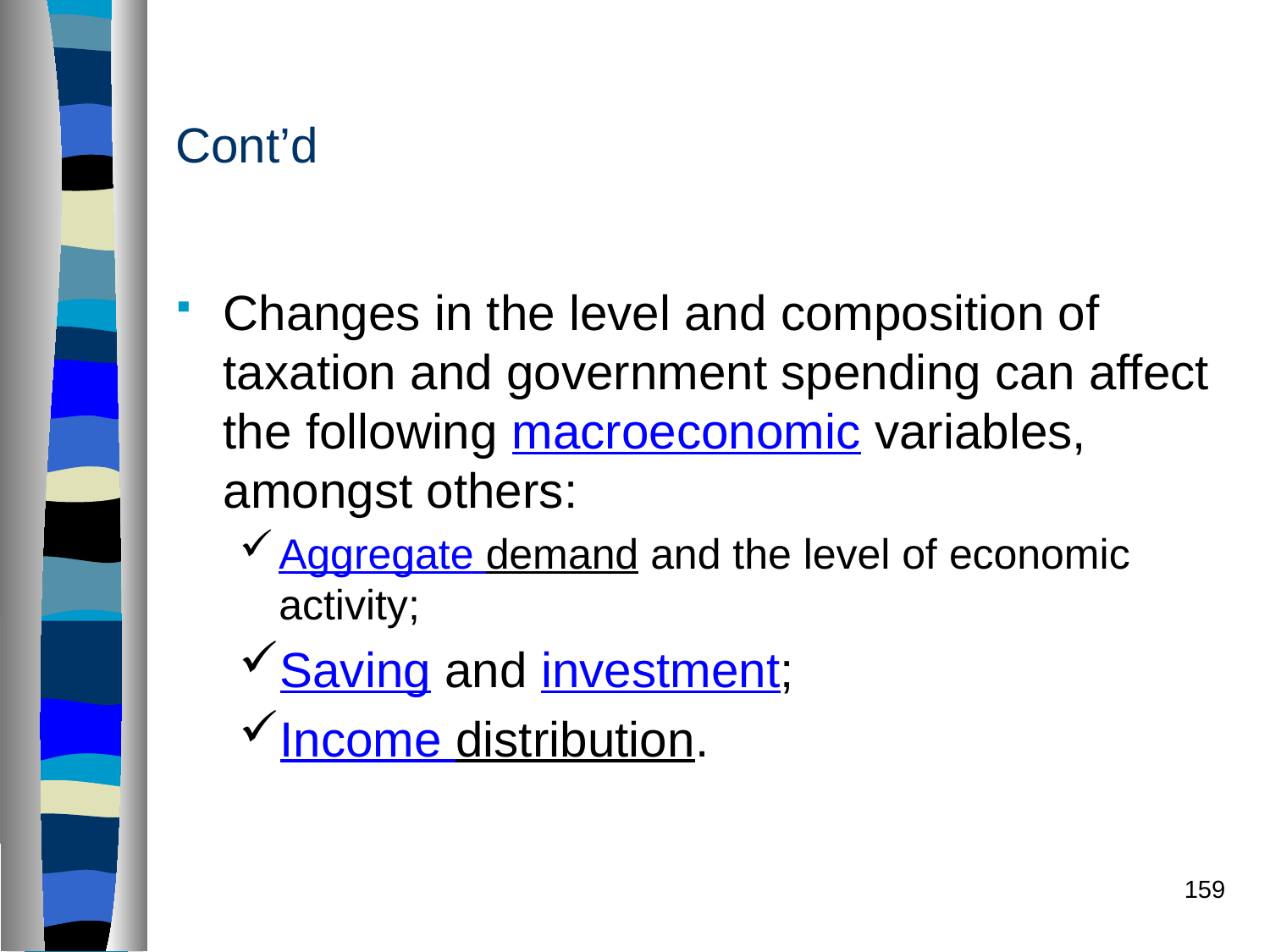

# Cont’d
Changes in the level and composition of taxation and government spending can affect the following macroeconomic variables, amongst others:
Aggregate demand and the level of economic activity;
Saving and investment;
Income distribution.

159